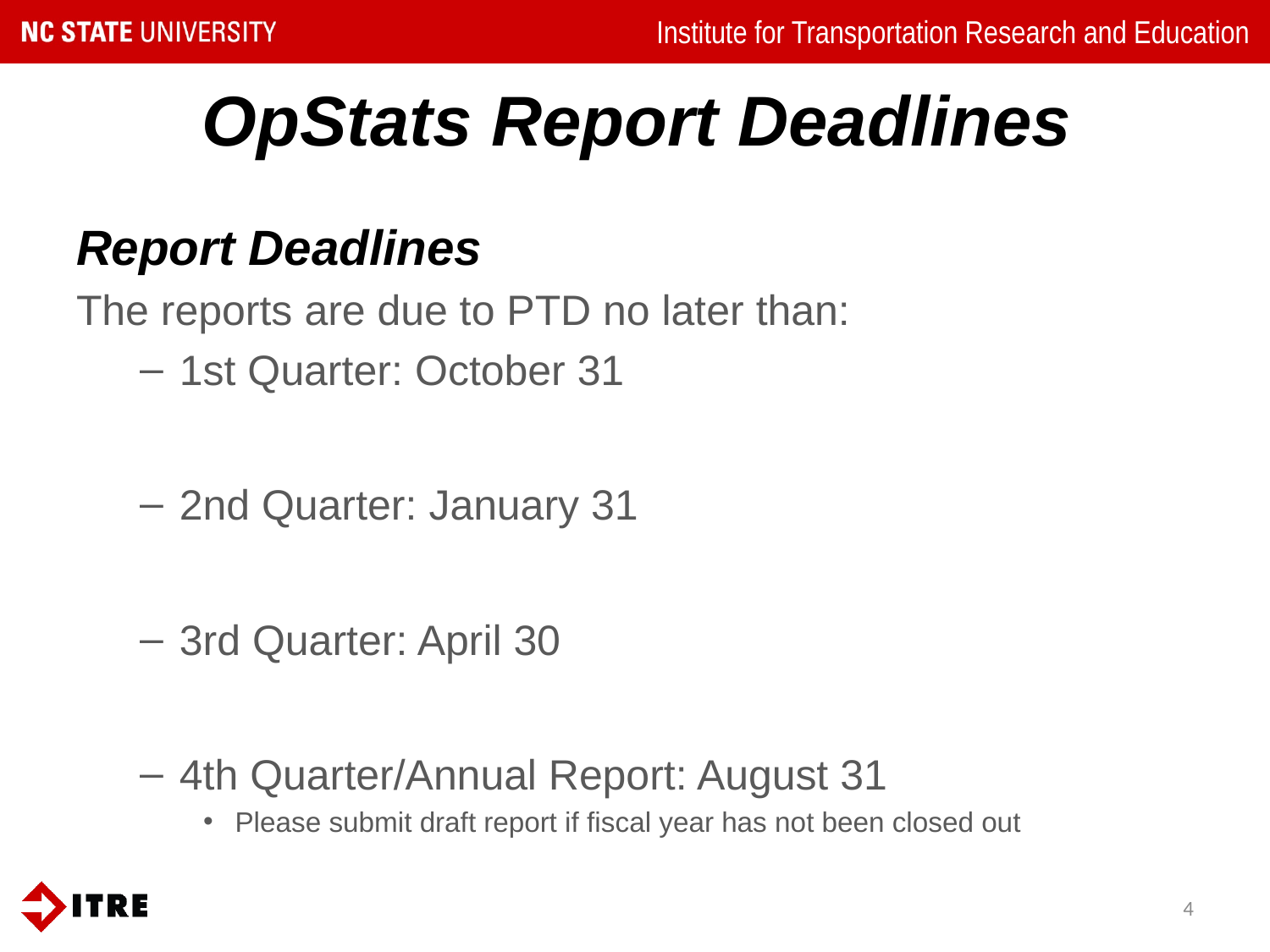

# OpStats Report Deadlines
Report Deadlines
The reports are due to PTD no later than:
1st Quarter: October 31

2nd Quarter: January 31

3rd Quarter: April 30

4th Quarter/Annual Report: August 31
Please submit draft report if fiscal year has not been closed out

4